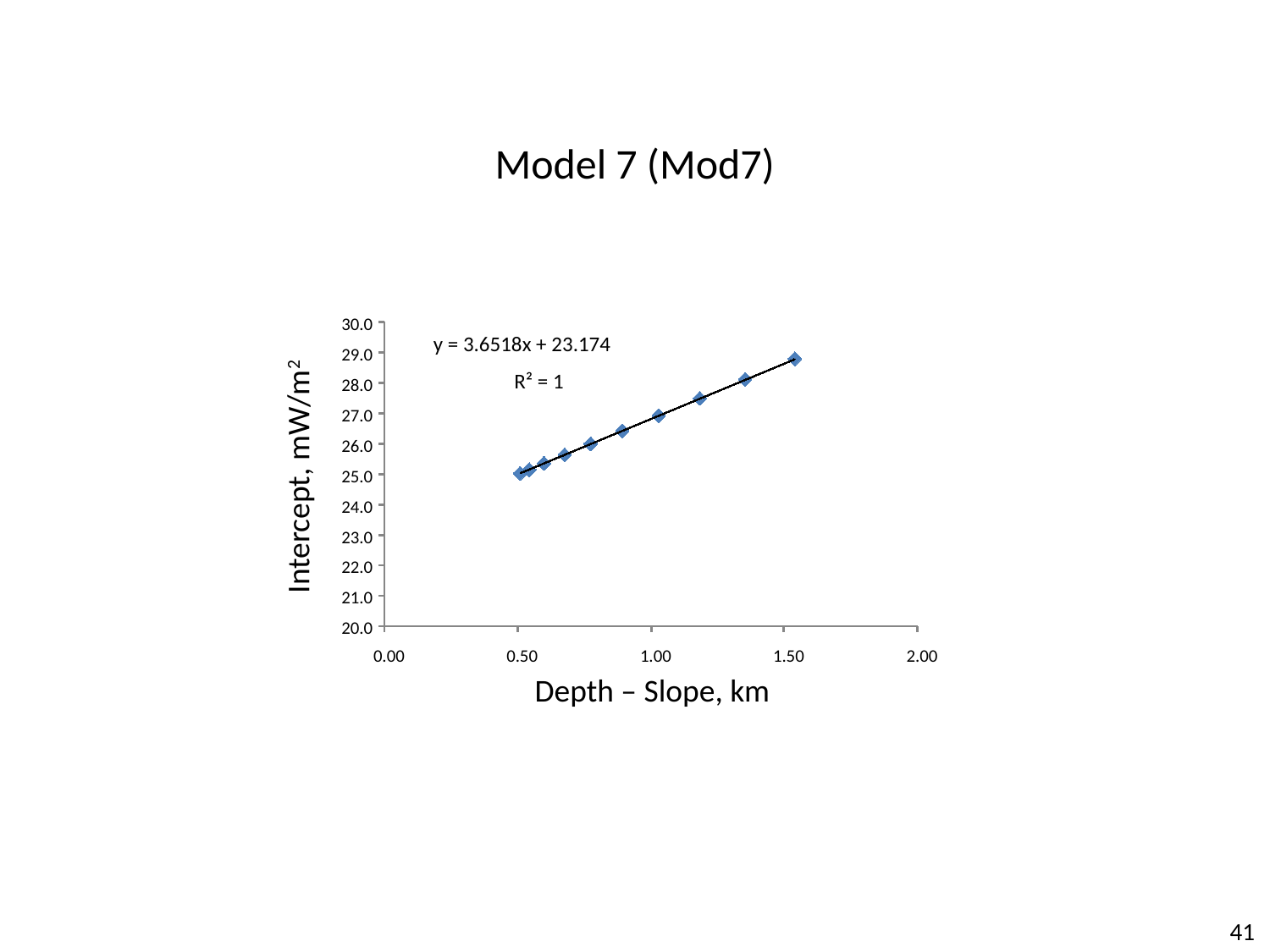

Model 7 (Mod7)

30.0

y = 3.6518x + 23.174
29.0

R² = 1

28.0

27.0

26.0

Intercept, mW/m2

25.0

24.0
23.0
22.0
21.0
20.0

0.00
0.50
1.00
1.50
2.00
Depth – Slope, km